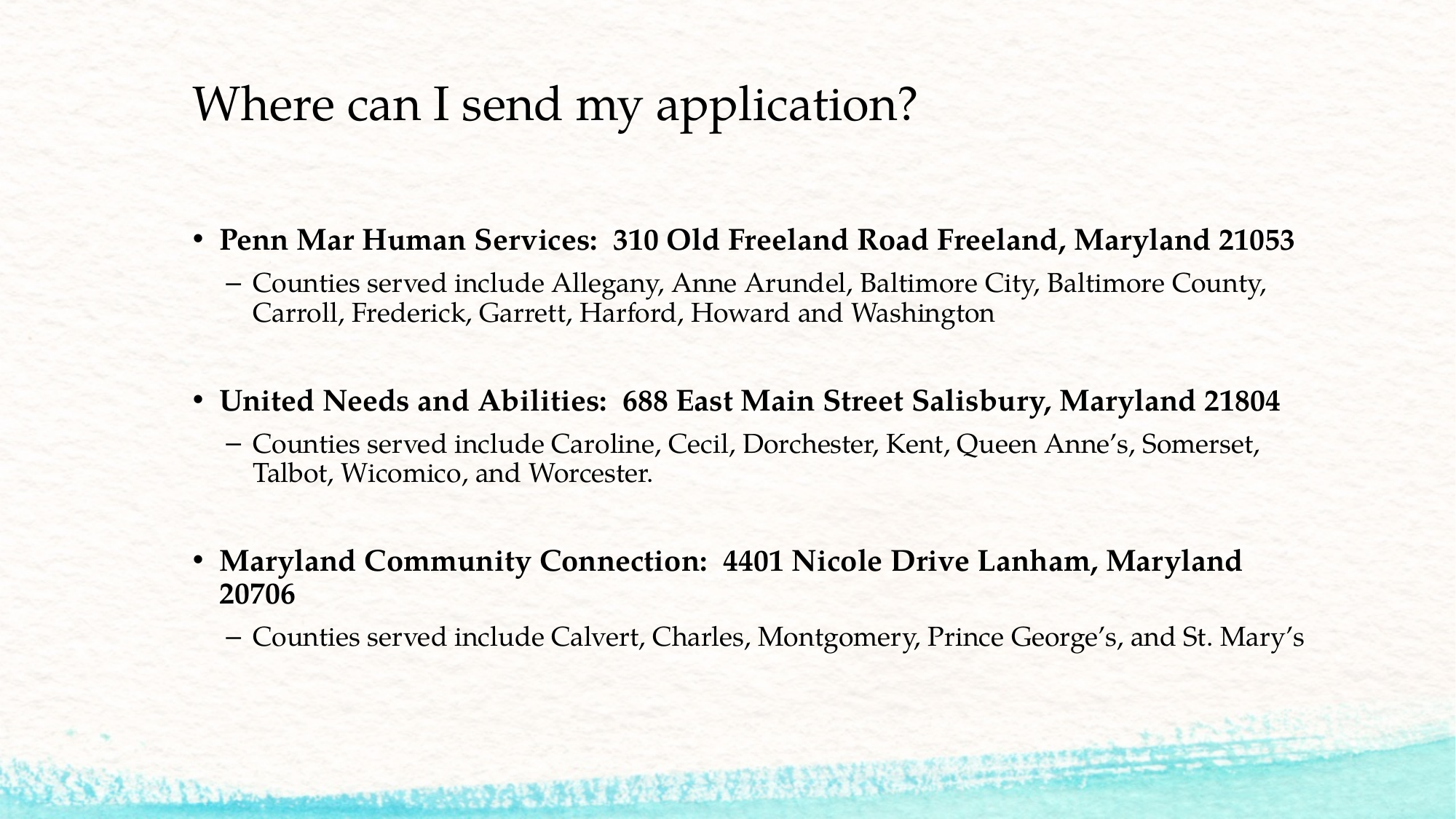

# Where can I send my application?
Penn Mar Human Services:  310 Old Freeland Road Freeland, Maryland 21053
Counties served include Allegany, Anne Arundel, Baltimore City, Baltimore County, Carroll, Frederick, Garrett, Harford, Howard and Washington
United Needs and Abilities:  688 East Main Street Salisbury, Maryland 21804
Counties served include Caroline, Cecil, Dorchester, Kent, Queen Anne’s, Somerset, Talbot, Wicomico, and Worcester.
Maryland Community Connection:  4401 Nicole Drive Lanham, Maryland 20706
Counties served include Calvert, Charles, Montgomery, Prince George’s, and St. Mary’s